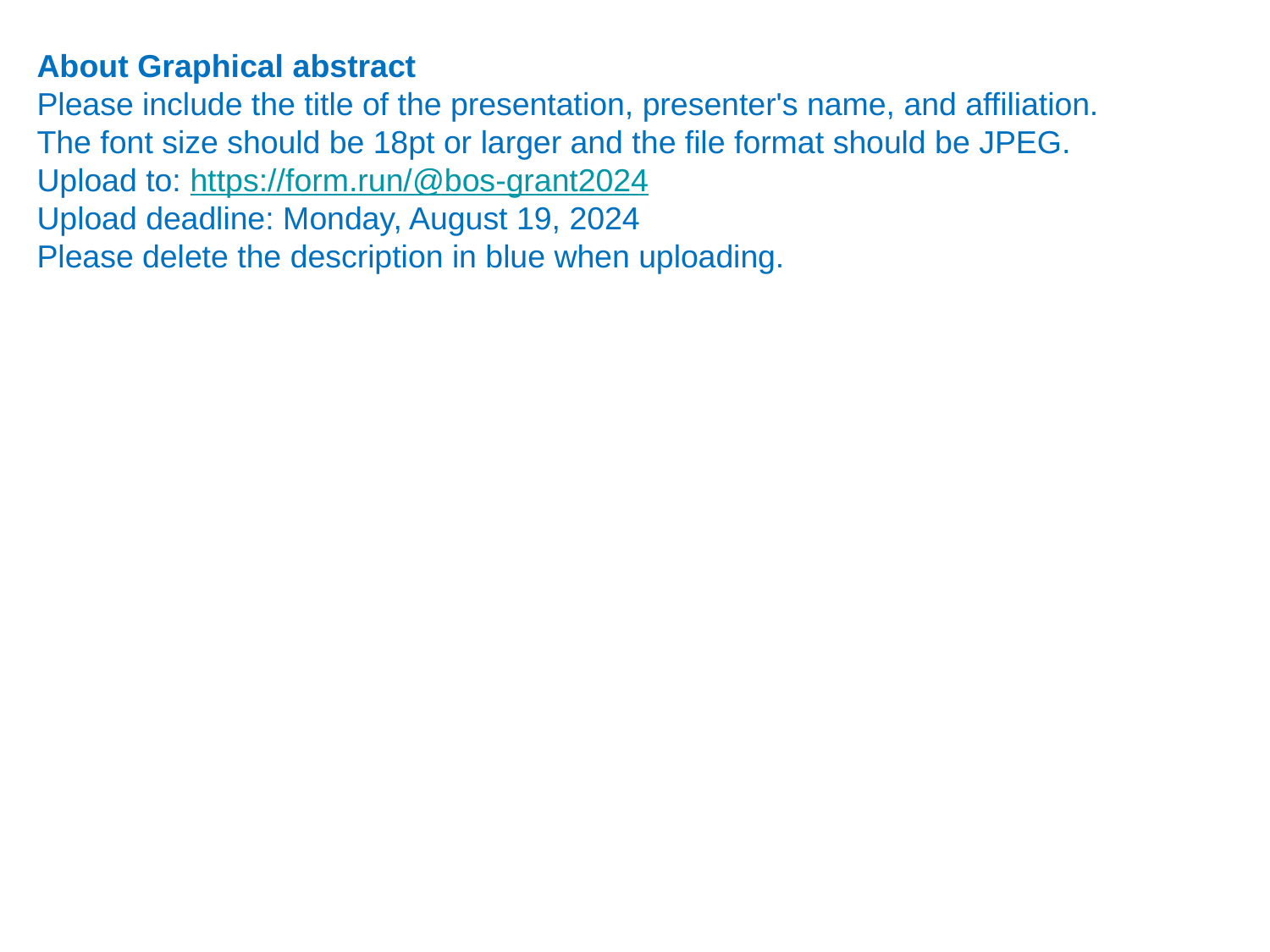

About Graphical abstract
Please include the title of the presentation, presenter's name, and affiliation.
The font size should be 18pt or larger and the file format should be JPEG.
Upload to: https://form.run/@bos-grant2024
Upload deadline: Monday, August 19, 2024
Please delete the description in blue when uploading.